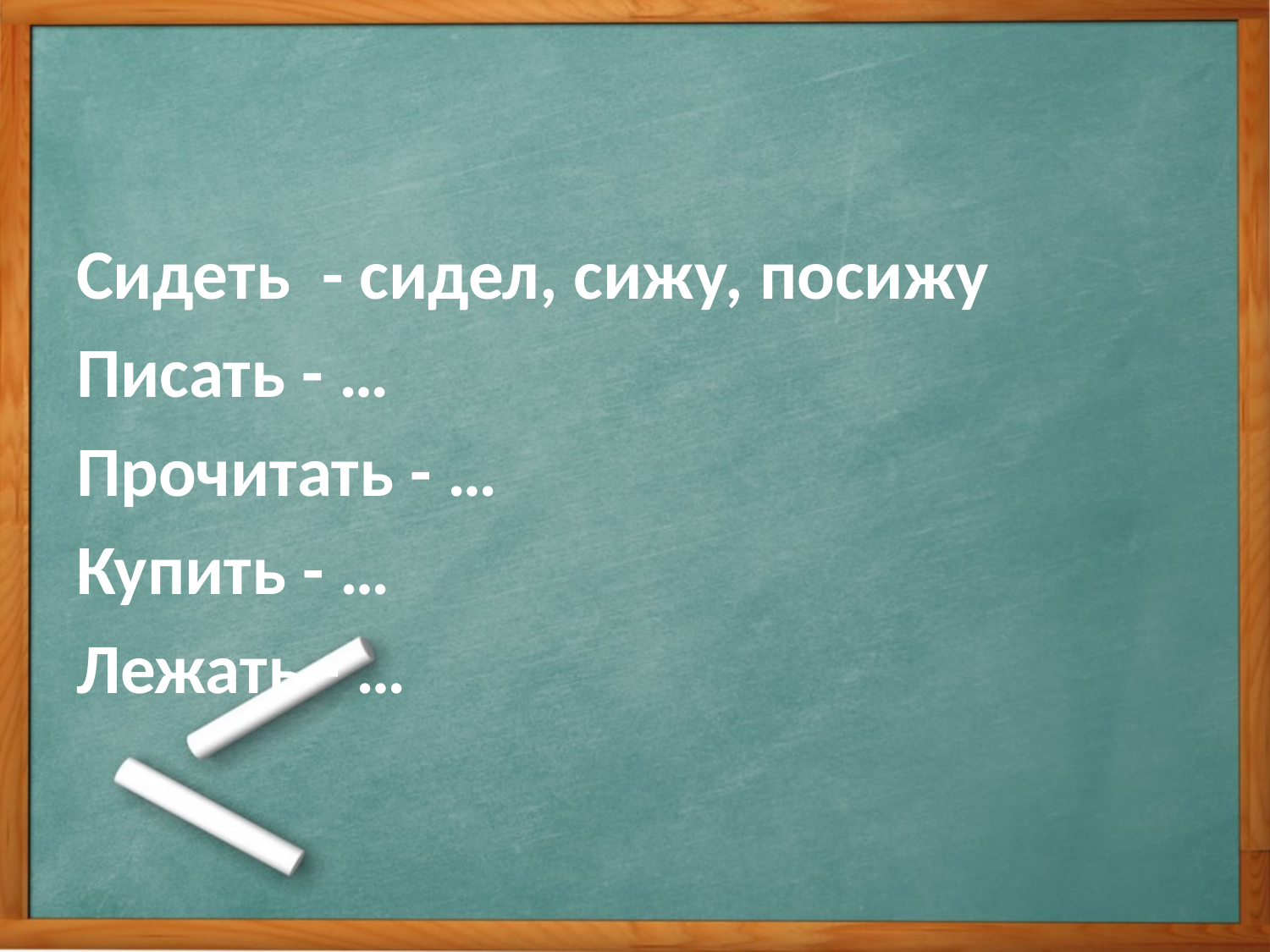

#
Сидеть  - сидел, сижу, посижу
Писать - …
Прочитать - …
Купить - …
Лежать - …